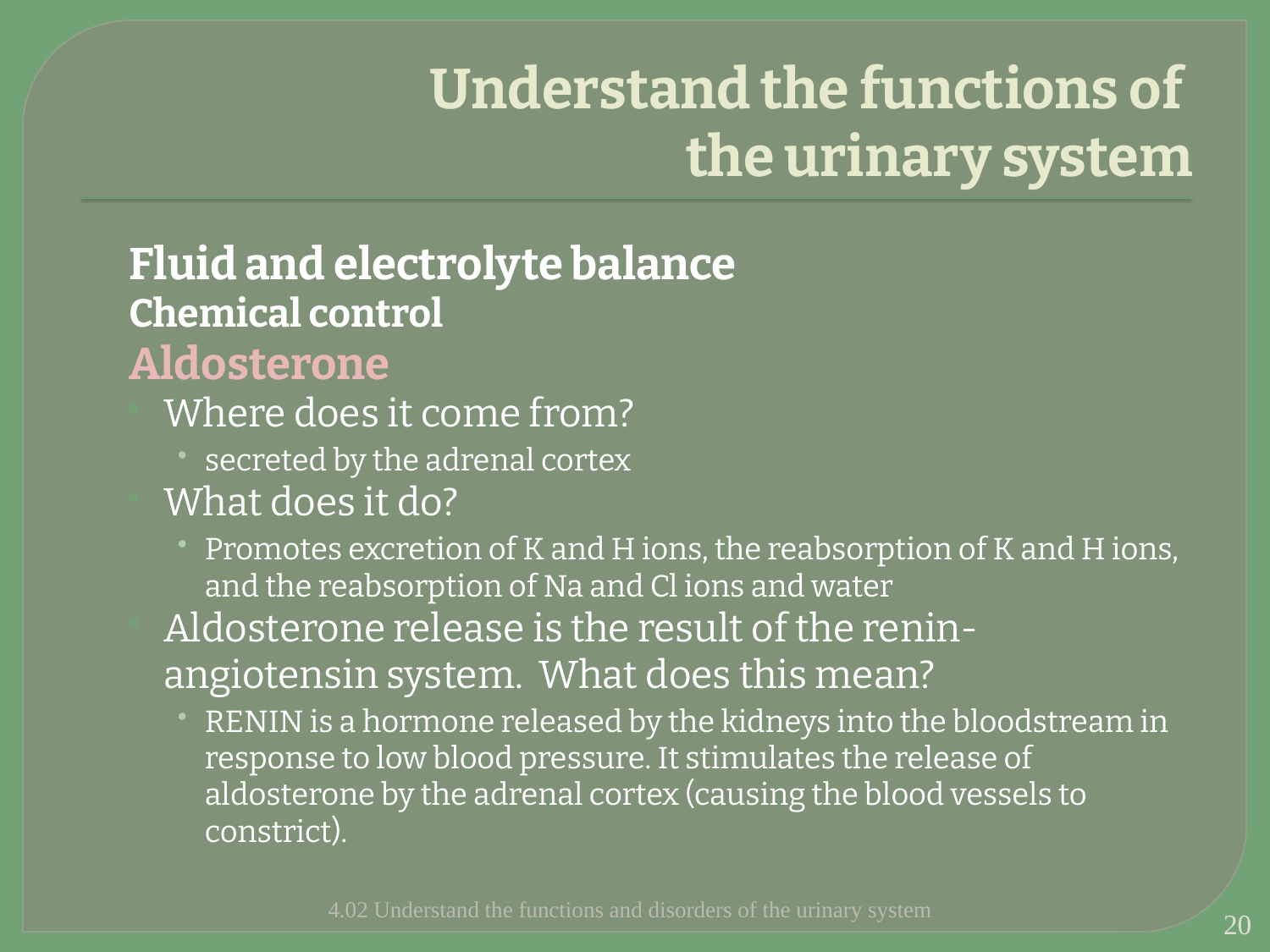

# Understand the functions of the urinary system
Fluid and electrolyte balance
Chemical control
Aldosterone
Where does it come from?
secreted by the adrenal cortex
What does it do?
Promotes excretion of K and H ions, the reabsorption of K and H ions, and the reabsorption of Na and Cl ions and water
Aldosterone release is the result of the renin-angiotensin system.  What does this mean?
RENIN is a hormone released by the kidneys into the bloodstream in response to low blood pressure. It stimulates the release of aldosterone by the adrenal cortex (causing the blood vessels to constrict).

4.02 Understand the functions and disorders of the urinary system
20